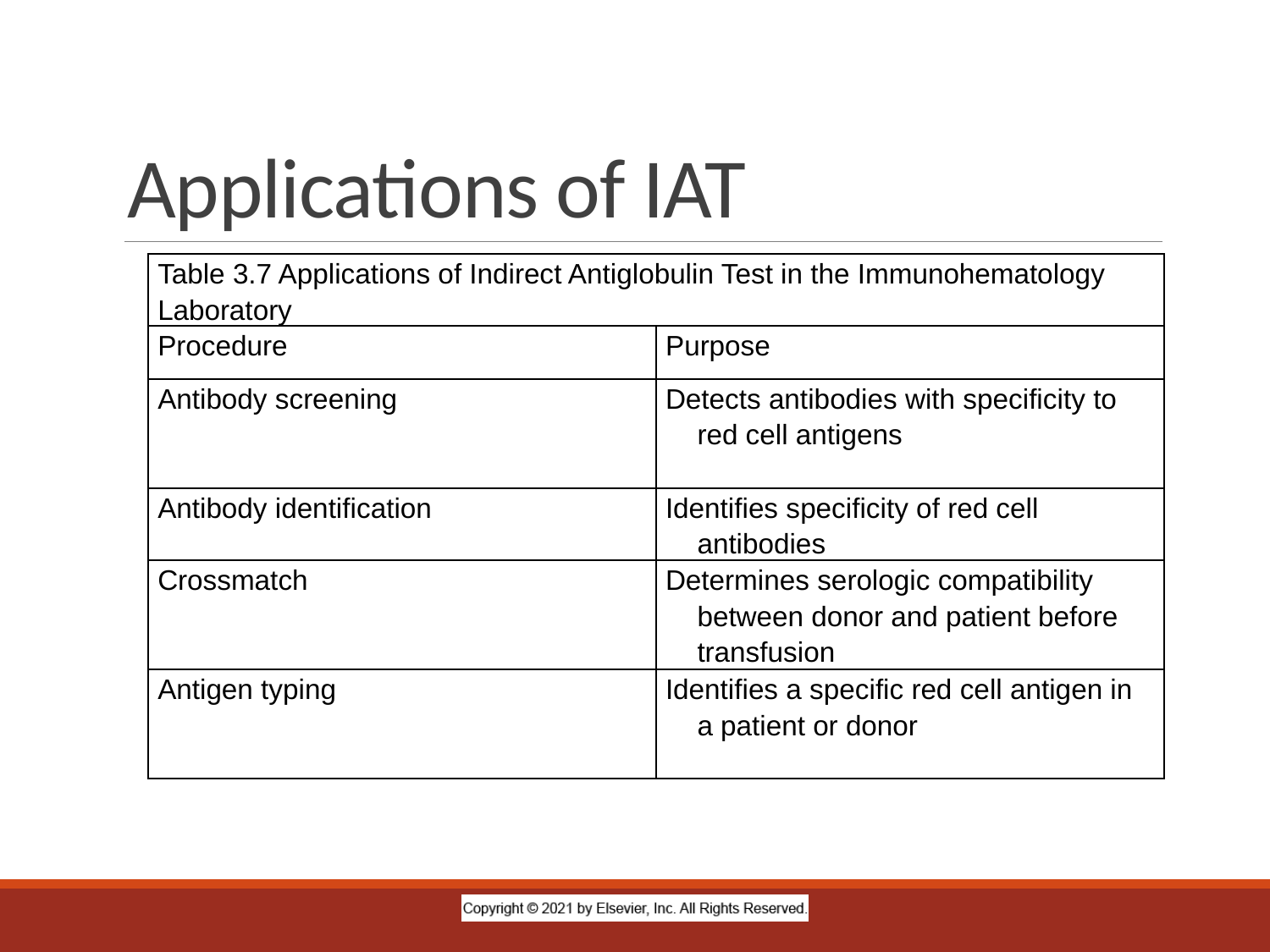

# Applications of IAT
| Table 3.7 Applications of Indirect Antiglobulin Test in the Immunohematology Laboratory |  |
| --- | --- |
| Procedure | Purpose |
| Antibody screening | Detects antibodies with specificity to red cell antigens |
| Antibody identification | Identifies specificity of red cell antibodies |
| Crossmatch | Determines serologic compatibility between donor and patient before transfusion |
| Antigen typing | Identifies a specific red cell antigen in a patient or donor |